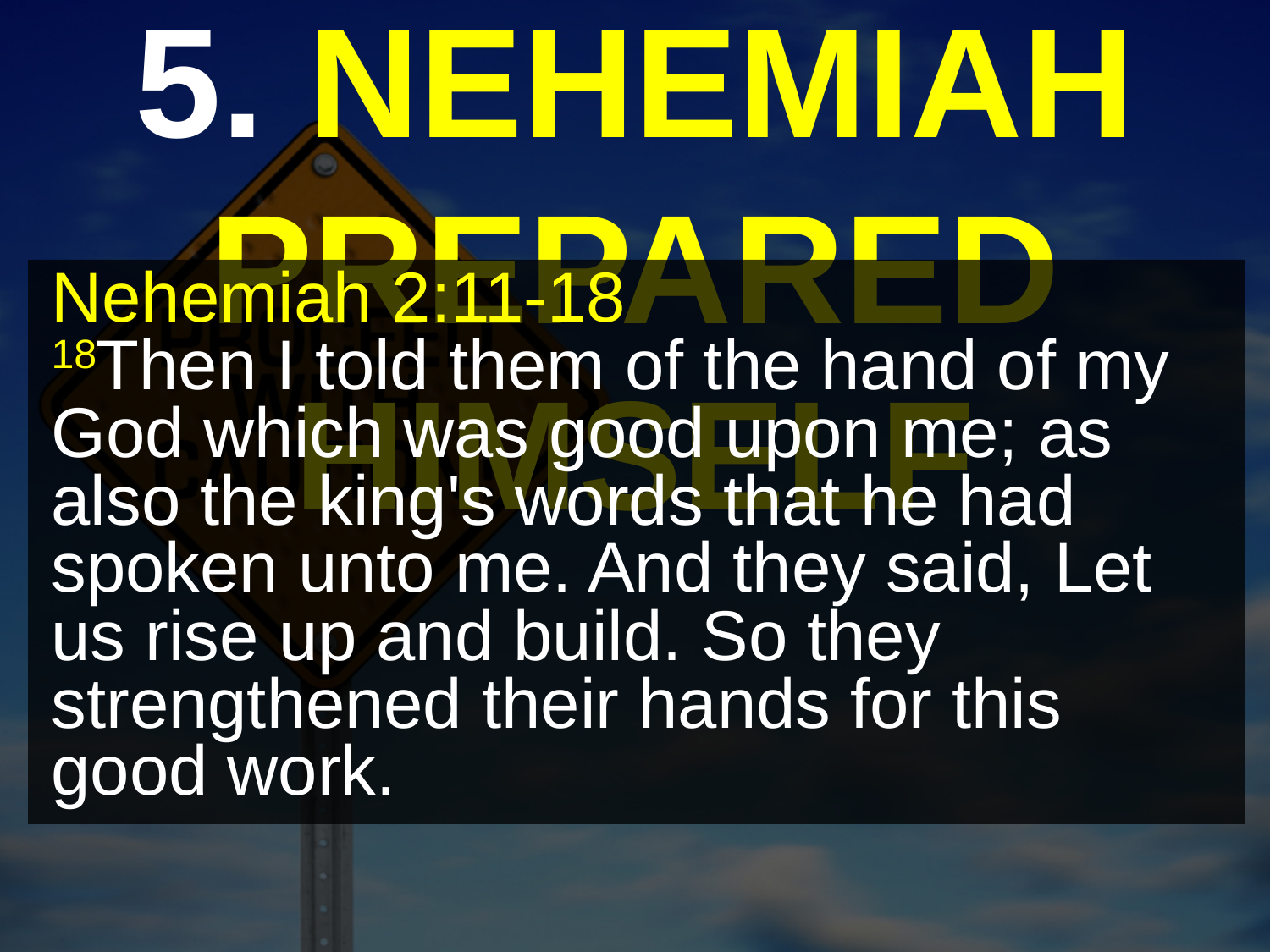

5. NEHEMIAH PREPARED HIMSELF

Nehemiah 2:11-18
18Then I told them of the hand of my God which was good upon me; as also the king's words that he had spoken unto me. And they said, Let us rise up and build. So they strengthened their hands for this good work.